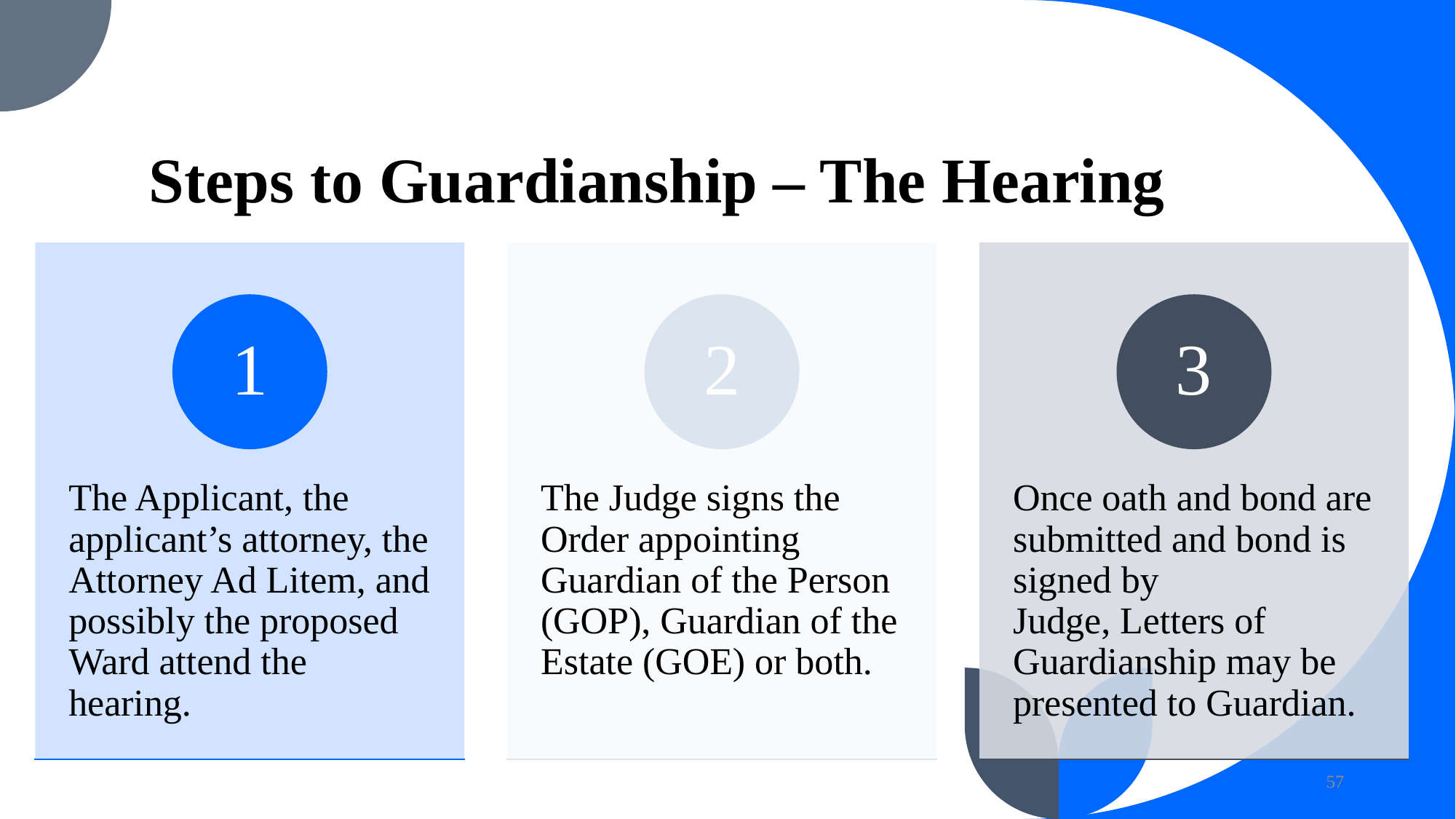

# Steps to Guardianship – The Hearing
The Applicant, the applicant’s attorney, the Attorney Ad Litem, and possibly the proposed Ward attend the hearing.
1
The Judge signs the Order appointing Guardian of the Person (GOP), Guardian of the Estate (GOE) or both.
2
Once oath and bond are submitted and bond is signed by Judge, Letters of Guardianship may be presented to Guardian.
3
57